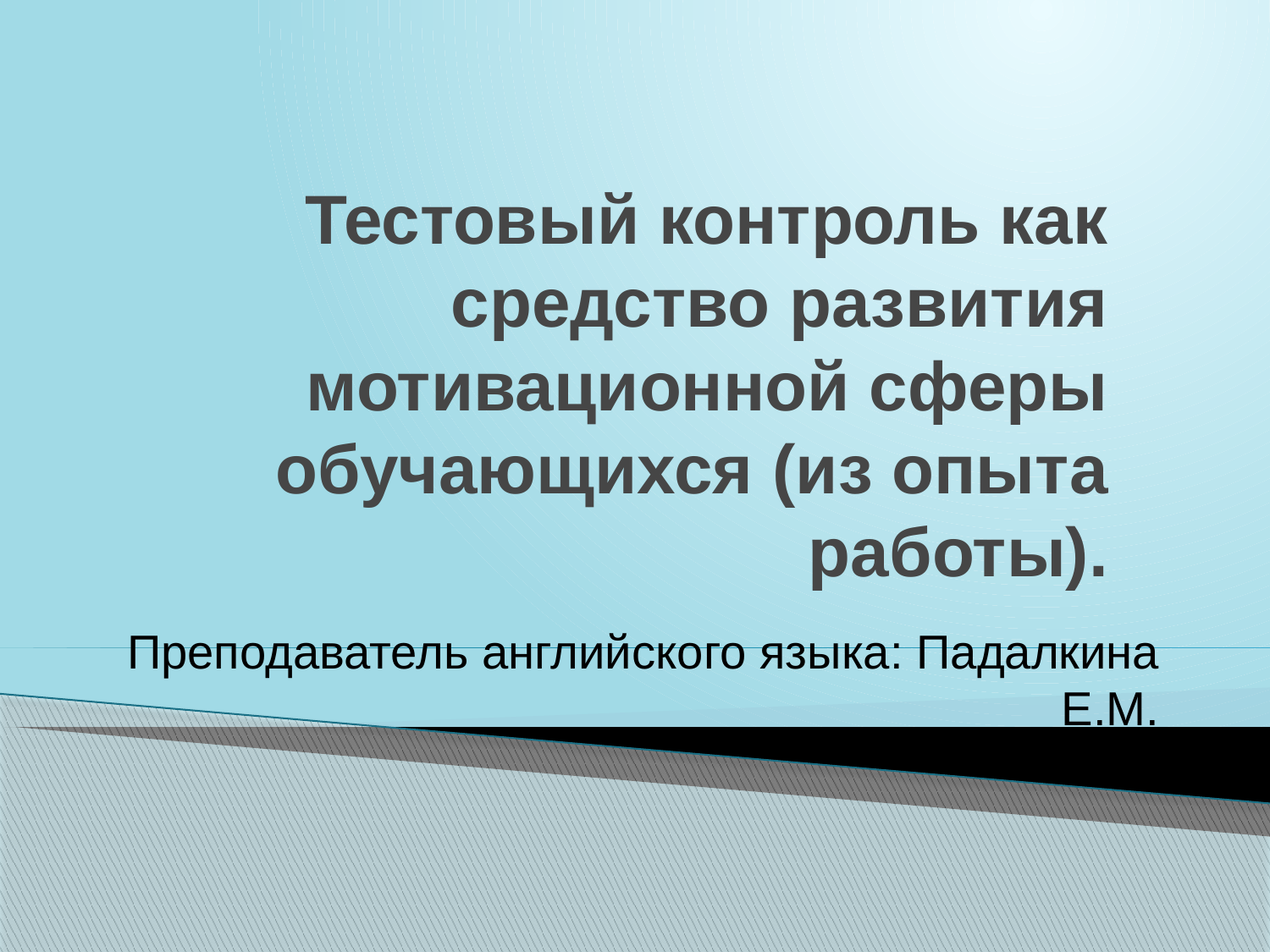

# Тестовый контроль как средство развития мотивационной сферы обучающихся (из опыта работы).
Преподаватель английского языка: Падалкина Е.М.